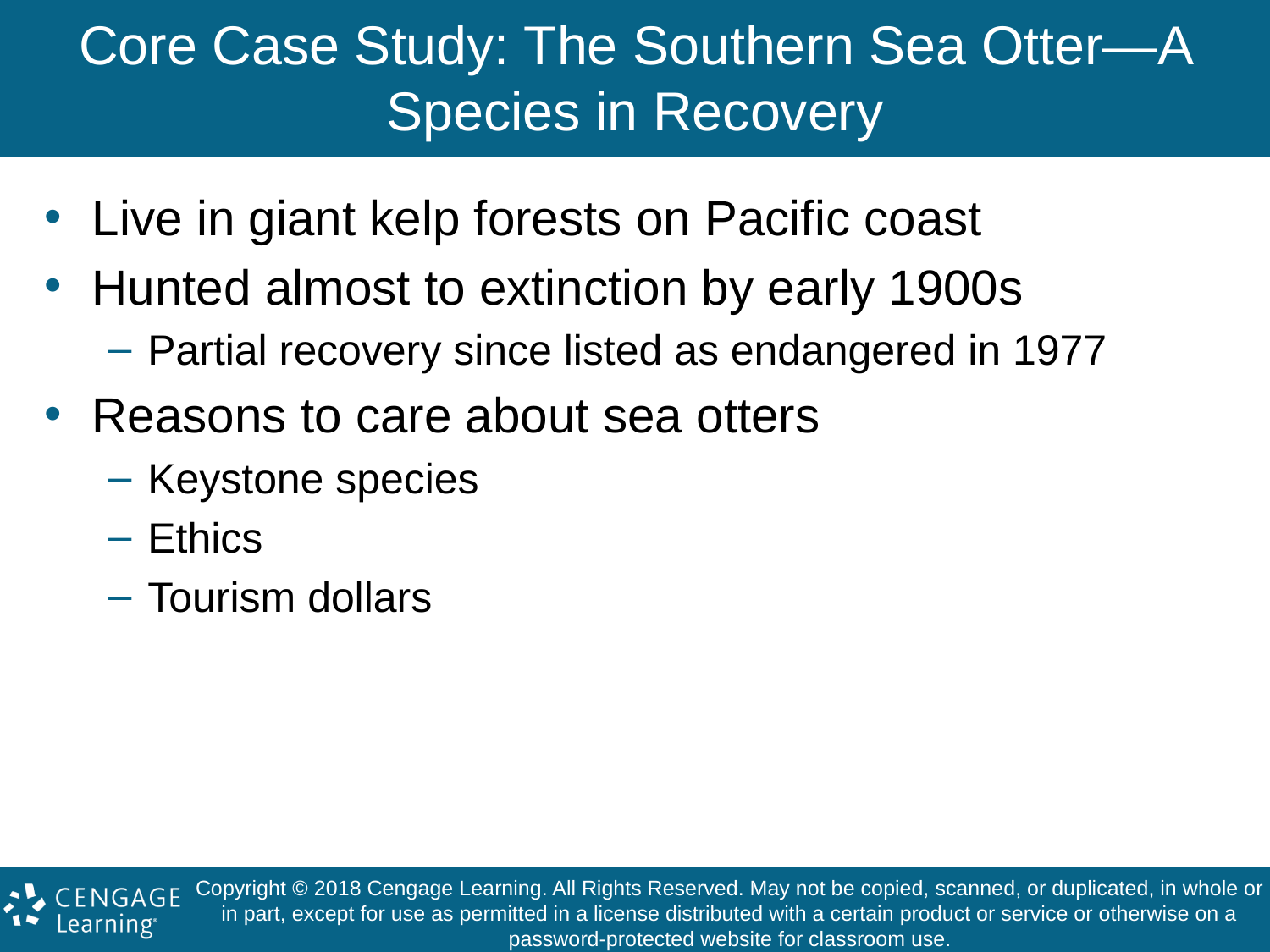

# Core Case Study: The Southern Sea Otter—A Species in Recovery
Live in giant kelp forests on Pacific coast
Hunted almost to extinction by early 1900s
Partial recovery since listed as endangered in 1977
Reasons to care about sea otters
Keystone species
Ethics
Tourism dollars